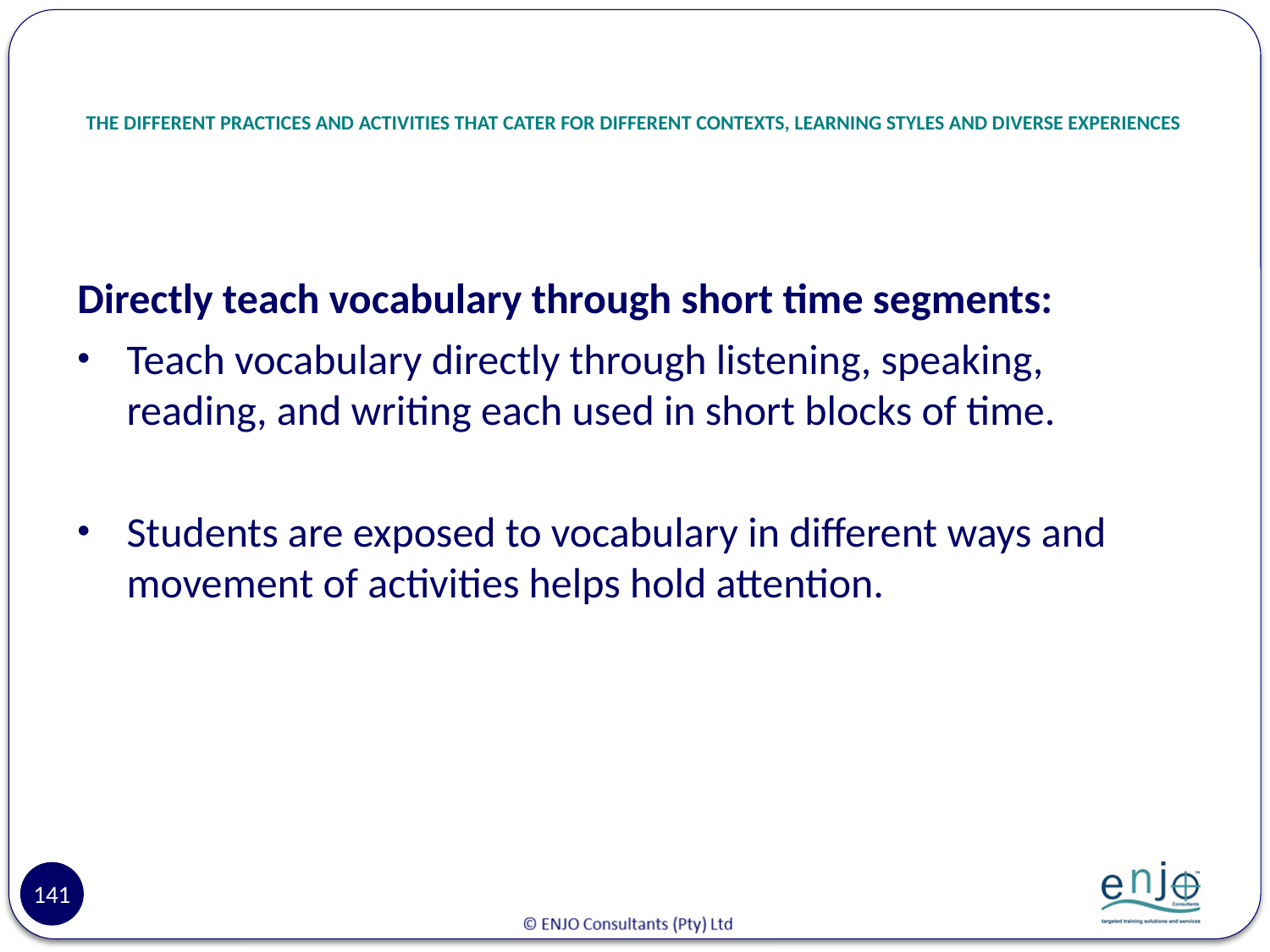

# THE DIFFERENT PRACTICES AND ACTIVITIES THAT CATER FOR DIFFERENT CONTEXTS, LEARNING STYLES AND DIVERSE EXPERIENCES
Directly teach vocabulary through short time segments:
Teach vocabulary directly through listening, speaking, reading, and writing each used in short blocks of time.

Students are exposed to vocabulary in different ways and movement of activities helps hold attention.

141